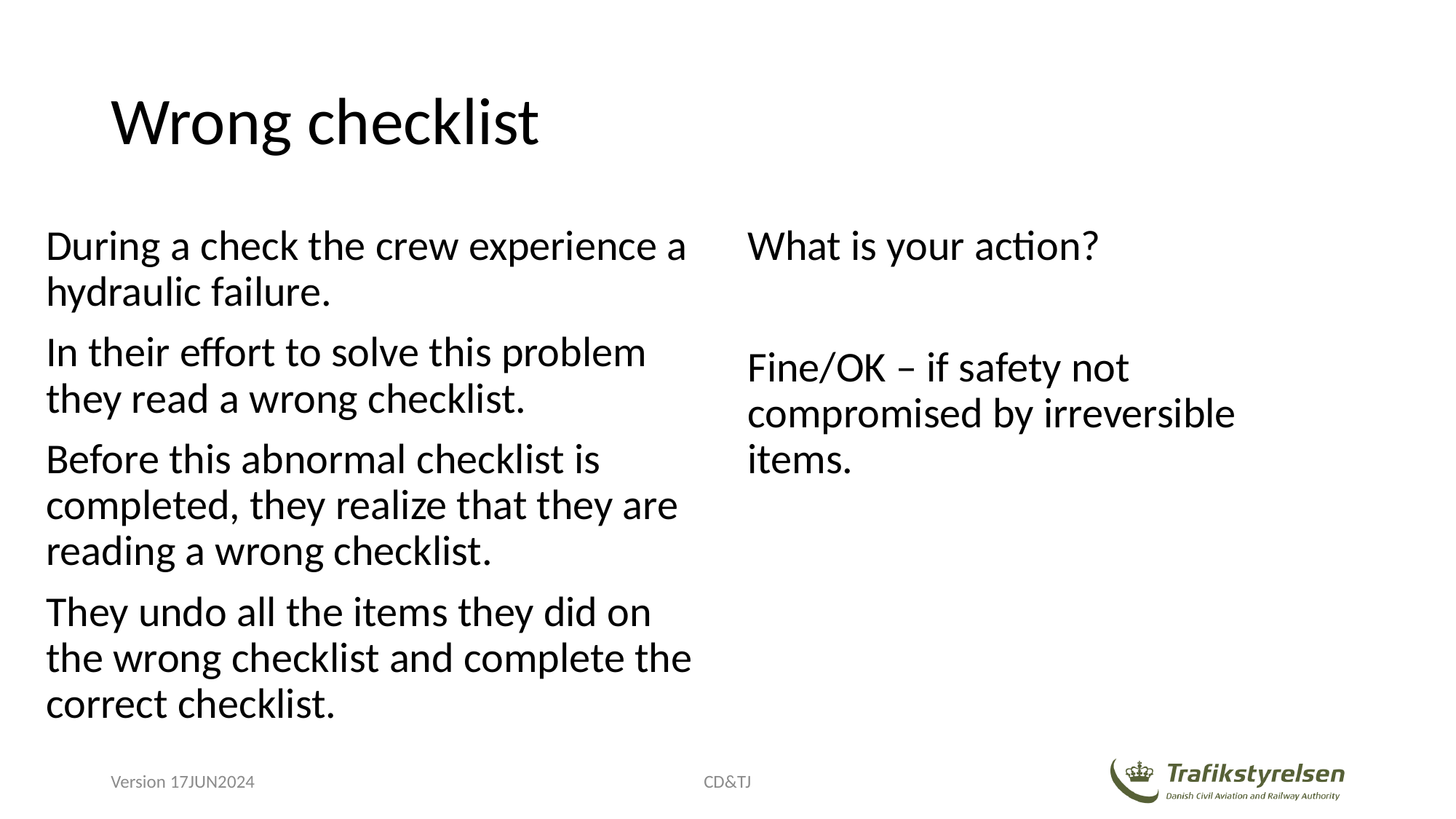

# Wrong checklist
During a check the crew experience a hydraulic failure.
In their effort to solve this problem they read a wrong checklist.
Before this abnormal checklist is completed, they realize that they are reading a wrong checklist.
They undo all the items they did on the wrong checklist and complete the correct checklist.

What is your action?

Fine/OK – if safety not compromised by irreversible items.
Version 17JUN2024
CD&TJ